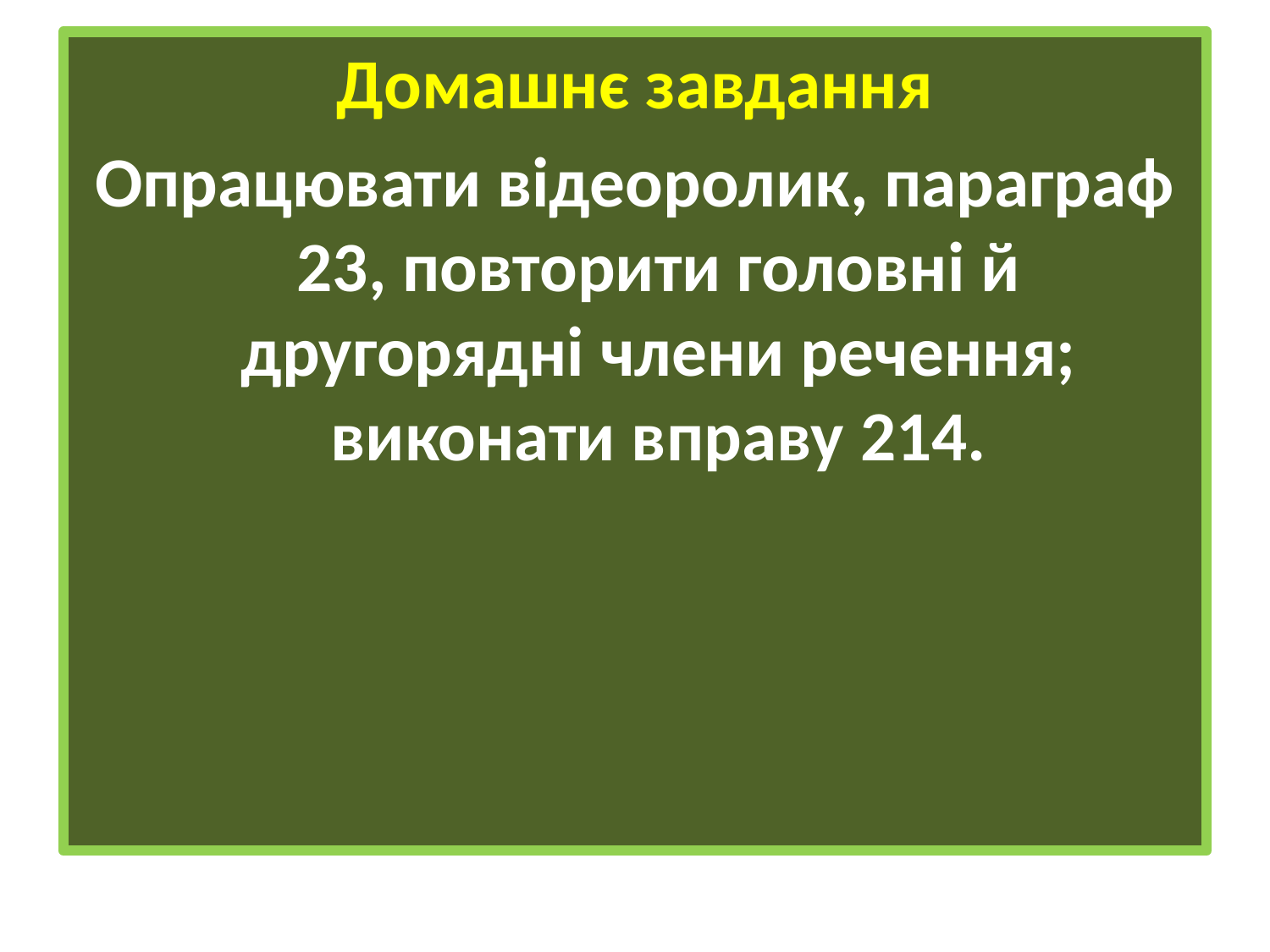

Домашнє завдання
Опрацювати відеоролик, параграф 23, повторити головні й другорядні члени речення; виконати вправу 214.
#